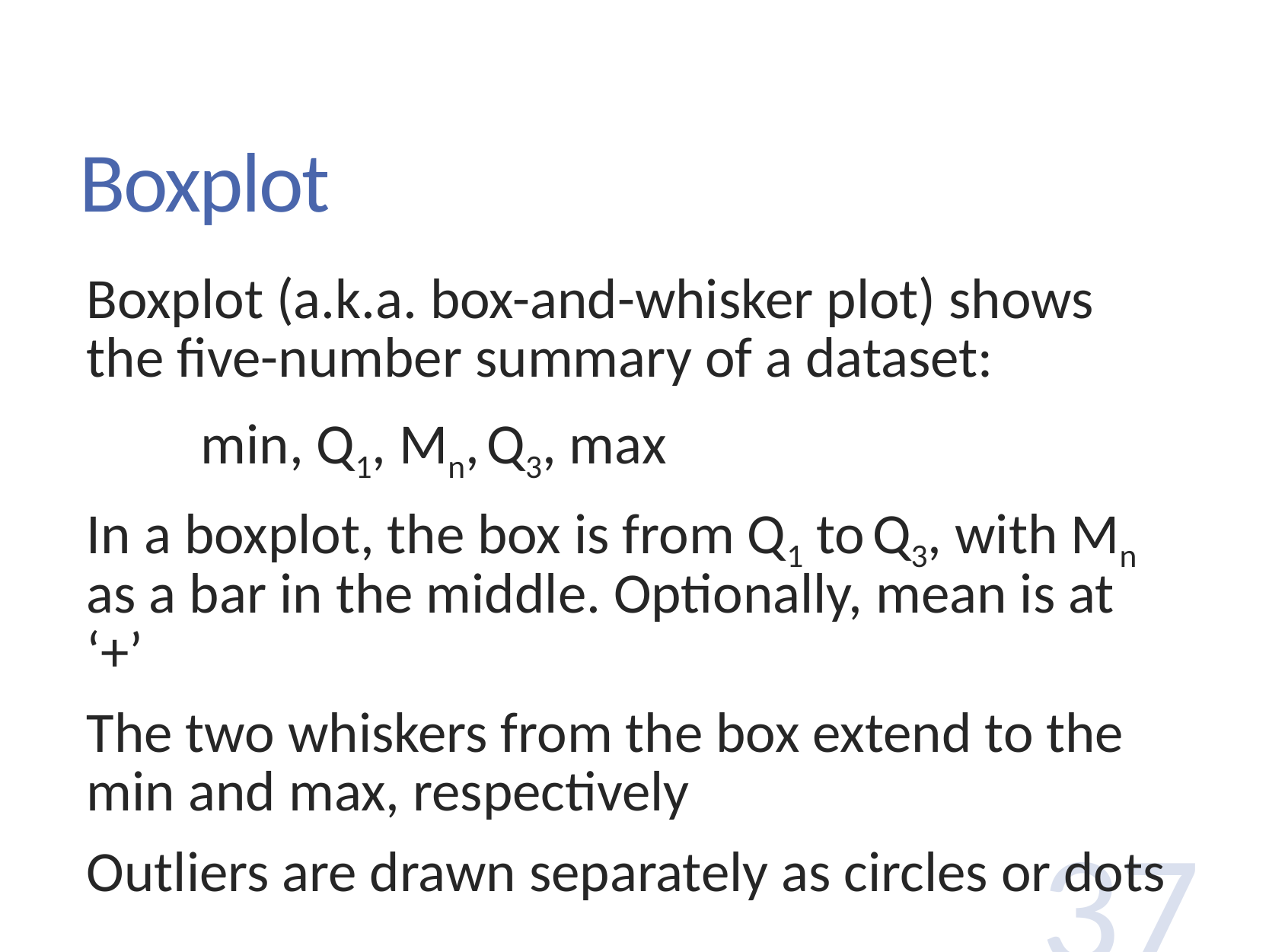

# Boxplot
Boxplot (a.k.a. box-and-whisker plot) shows the five-number summary of a dataset:
	min, Q1, Mn, Q3, max
In a boxplot, the box is from Q1 to Q3, with Mn as a bar in the middle. Optionally, mean is at ‘+’
The two whiskers from the box extend to the min and max, respectively
Outliers are drawn separately as circles or dots

37